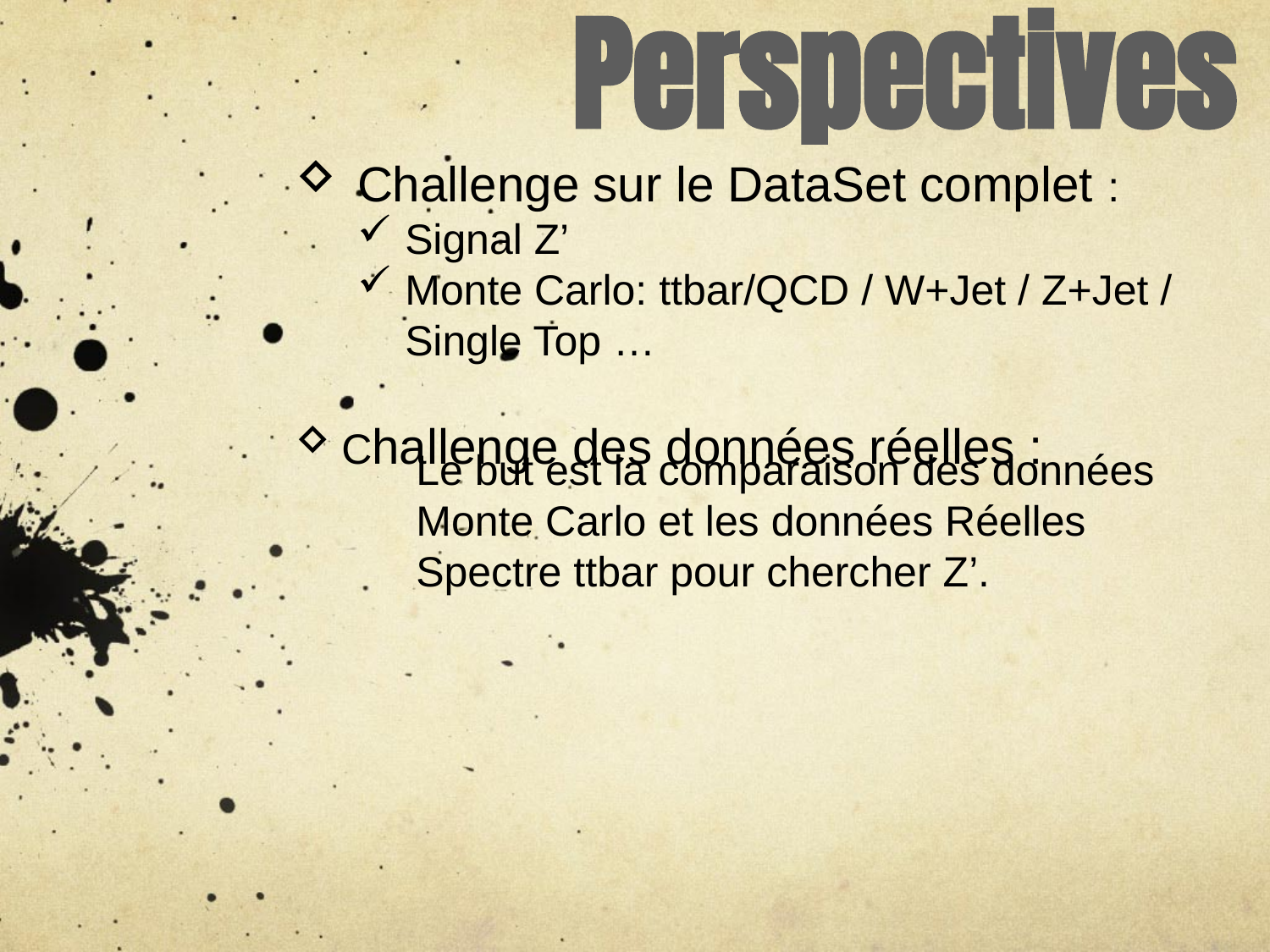

Perspectives
Challenge sur le DataSet complet :
Signal Z’
Monte Carlo: ttbar/QCD / W+Jet / Z+Jet / Single Top …

Challenge des données réelles :
Le but est la comparaison des données Monte Carlo et les données Réelles
Spectre ttbar pour chercher Z’.